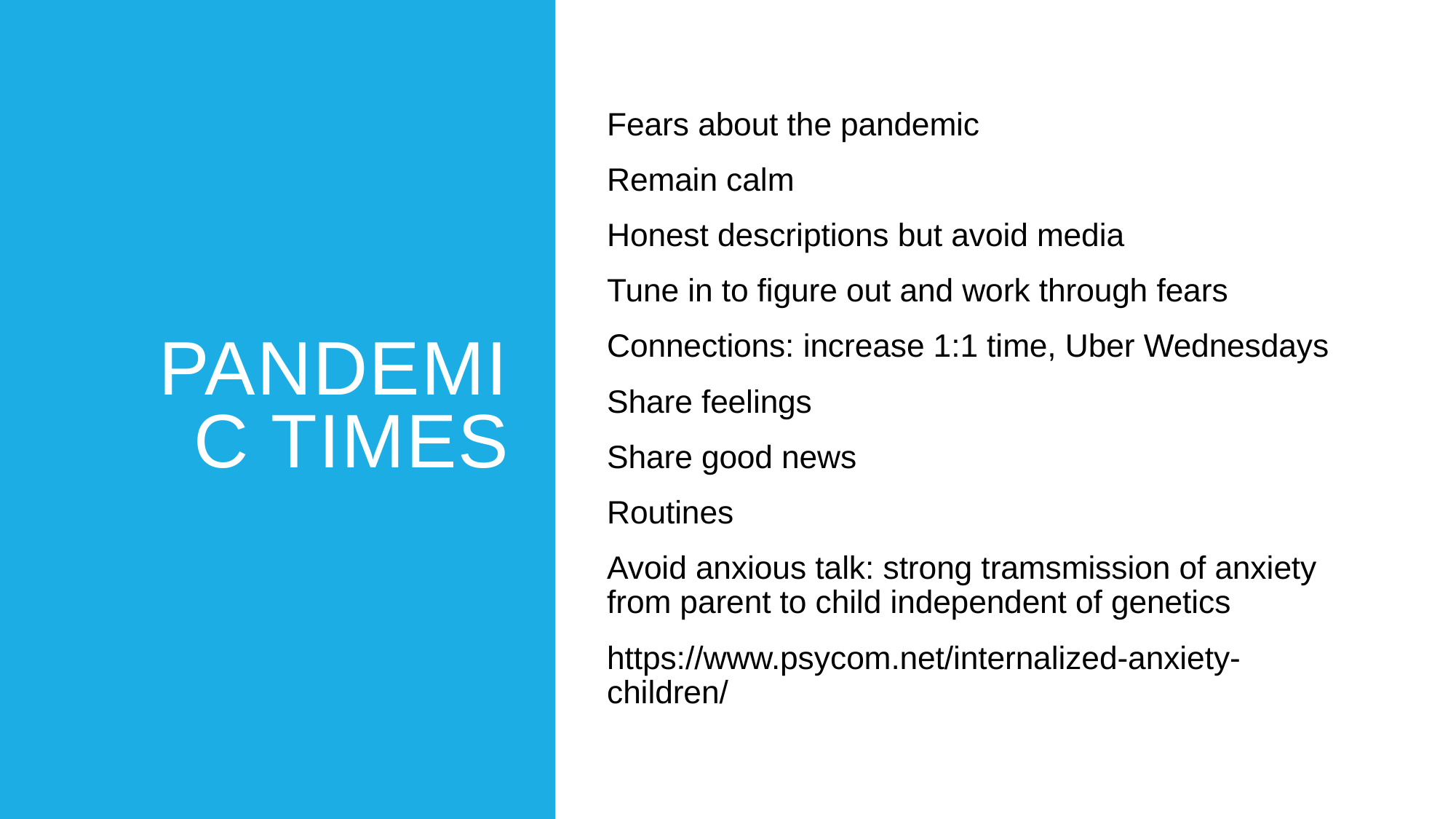

# Pandemic times
Fears about the pandemic
Remain calm
Honest descriptions but avoid media
Tune in to figure out and work through fears
Connections: increase 1:1 time, Uber Wednesdays
Share feelings
Share good news
Routines
Avoid anxious talk: strong tramsmission of anxiety from parent to child independent of genetics
https://www.psycom.net/internalized-anxiety-children/